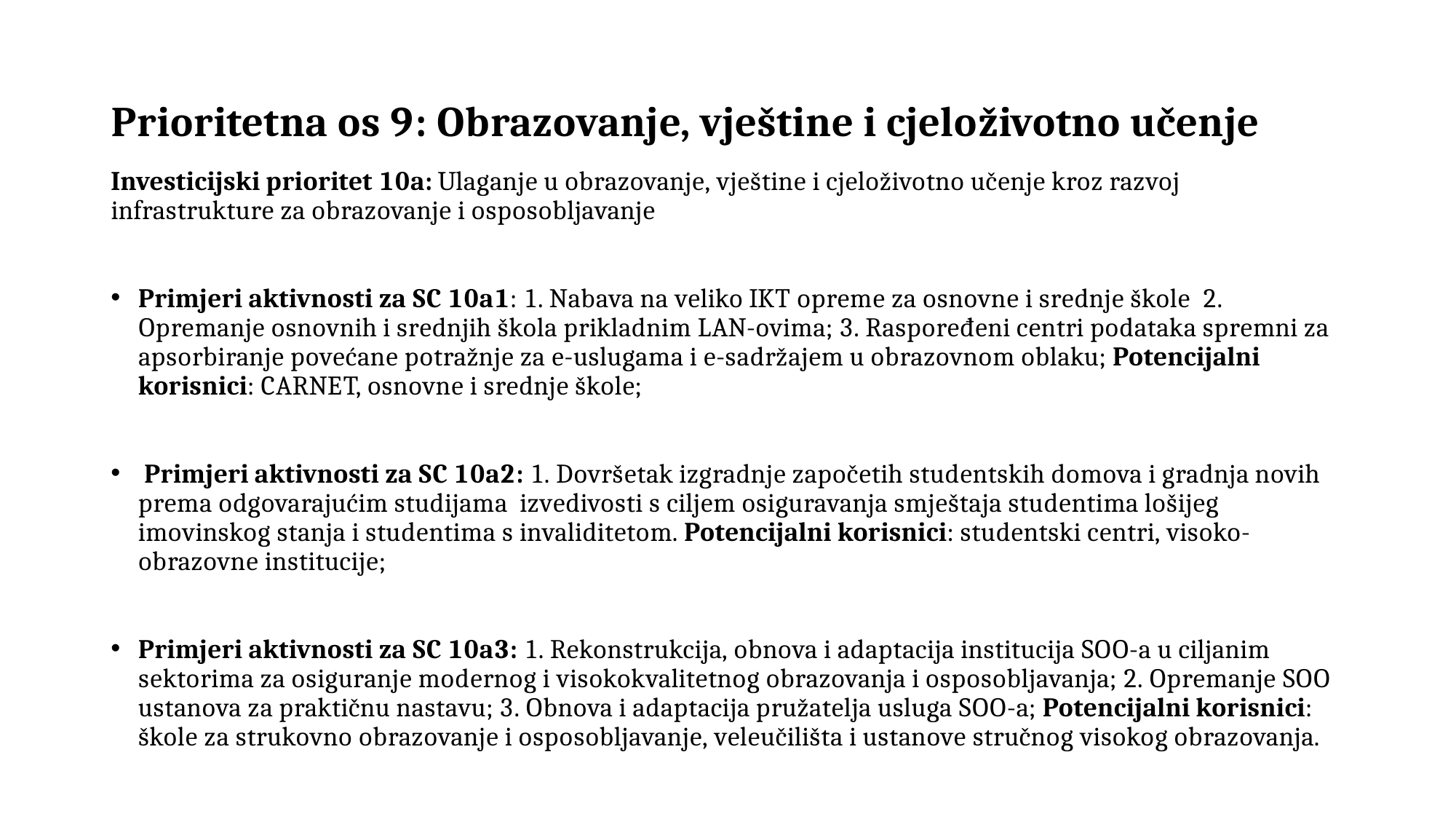

# Prioritetna os 9: Obrazovanje, vještine i cjeloživotno učenje
Investicijski prioritet 10a: Ulaganje u obrazovanje, vještine i cjeloživotno učenje kroz razvoj infrastrukture za obrazovanje i osposobljavanje

Primjeri aktivnosti za SC 10a1: 1. Nabava na veliko IKT opreme za osnovne i srednje škole  2. Opremanje osnovnih i srednjih škola prikladnim LAN-ovima; 3. Raspoređeni centri podataka spremni za apsorbiranje povećane potražnje za e-uslugama i e-sadržajem u obrazovnom oblaku; Potencijalni korisnici: CARNET, osnovne i srednje škole;

 Primjeri aktivnosti za SC 10a2: 1. Dovršetak izgradnje započetih studentskih domova i gradnja novih prema odgovarajućim studijama  izvedivosti s ciljem osiguravanja smještaja studentima lošijeg imovinskog stanja i studentima s invaliditetom. Potencijalni korisnici: studentski centri, visoko-obrazovne institucije;

Primjeri aktivnosti za SC 10a3: 1. Rekonstrukcija, obnova i adaptacija institucija SOO-a u ciljanim sektorima za osiguranje modernog i visokokvalitetnog obrazovanja i osposobljavanja; 2. Opremanje SOO ustanova za praktičnu nastavu; 3. Obnova i adaptacija pružatelja usluga SOO-a; Potencijalni korisnici: škole za strukovno obrazovanje i osposobljavanje, veleučilišta i ustanove stručnog visokog obrazovanja.